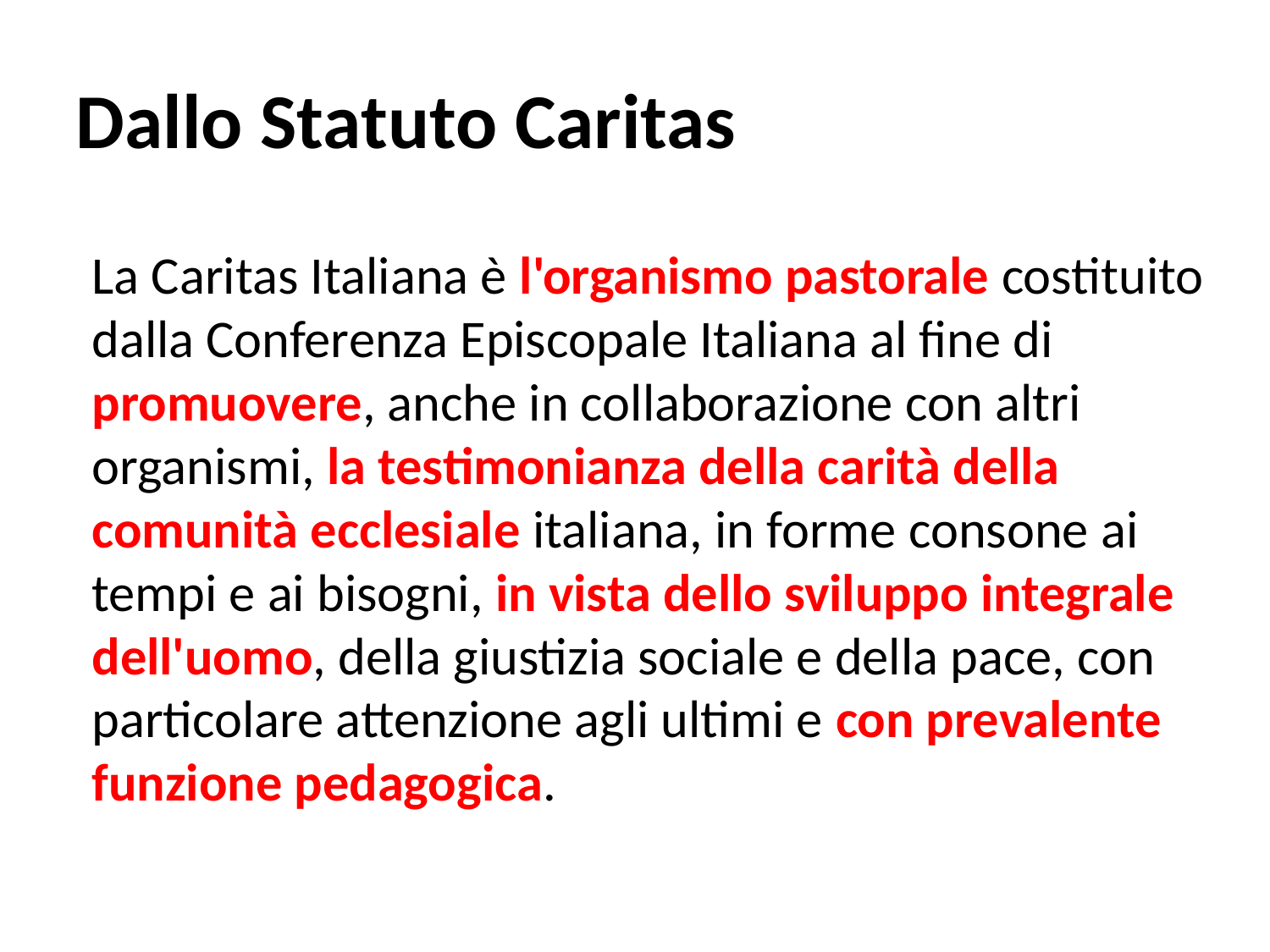

Dallo Statuto Caritas

La Caritas Italiana è l'organismo pastorale costituito dalla Conferenza Episcopale Italiana al fine di promuovere, anche in collaborazione con altri organismi, la testimonianza della carità della comunità ecclesiale italiana, in forme consone ai tempi e ai bisogni, in vista dello sviluppo integrale dell'uomo, della giustizia sociale e della pace, con particolare attenzione agli ultimi e con prevalente funzione pedagogica.